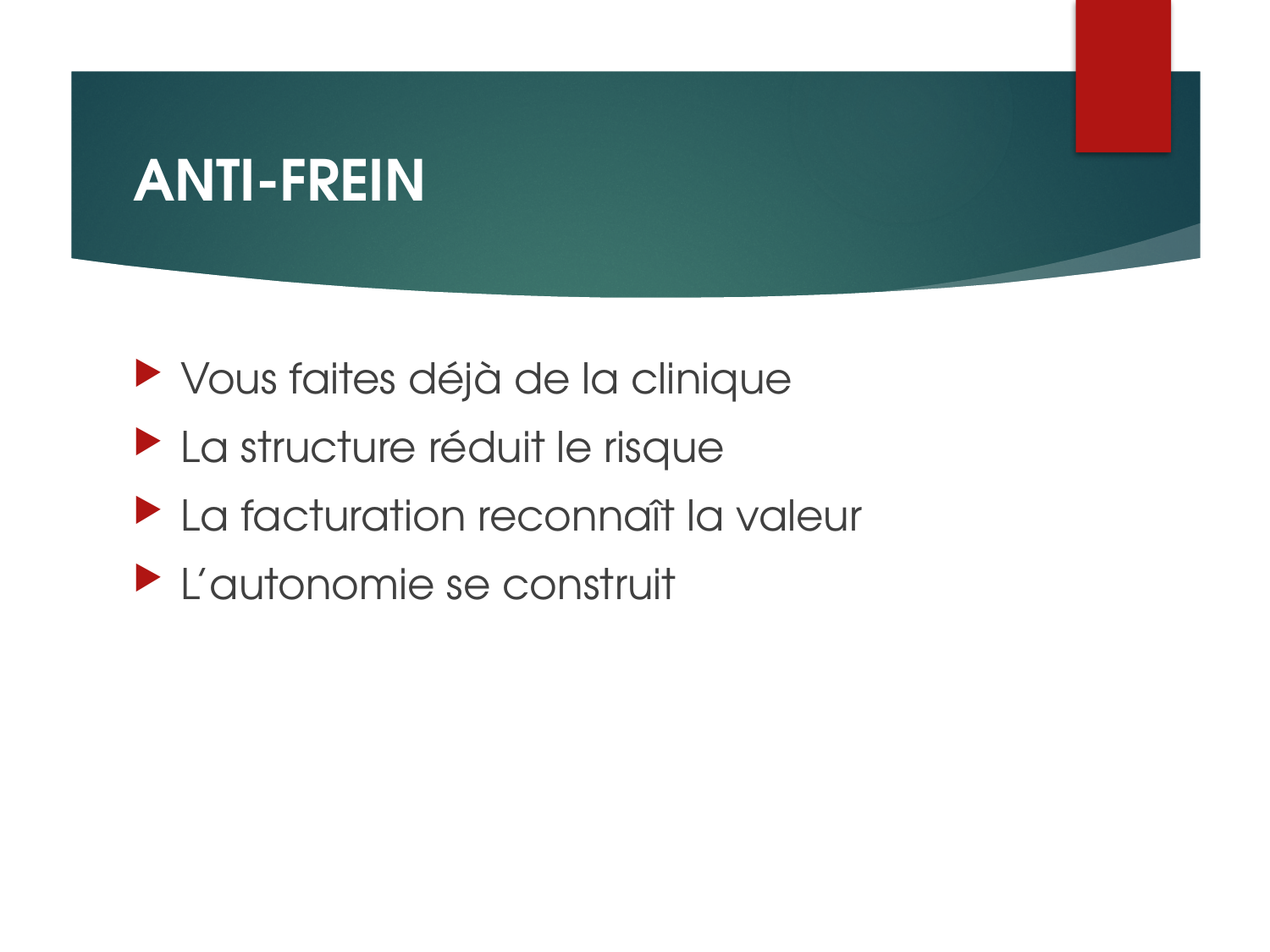

# ANTI-FREIN
Vous faites déjà de la clinique
La structure réduit le risque
La facturation reconnaît la valeur
L’autonomie se construit